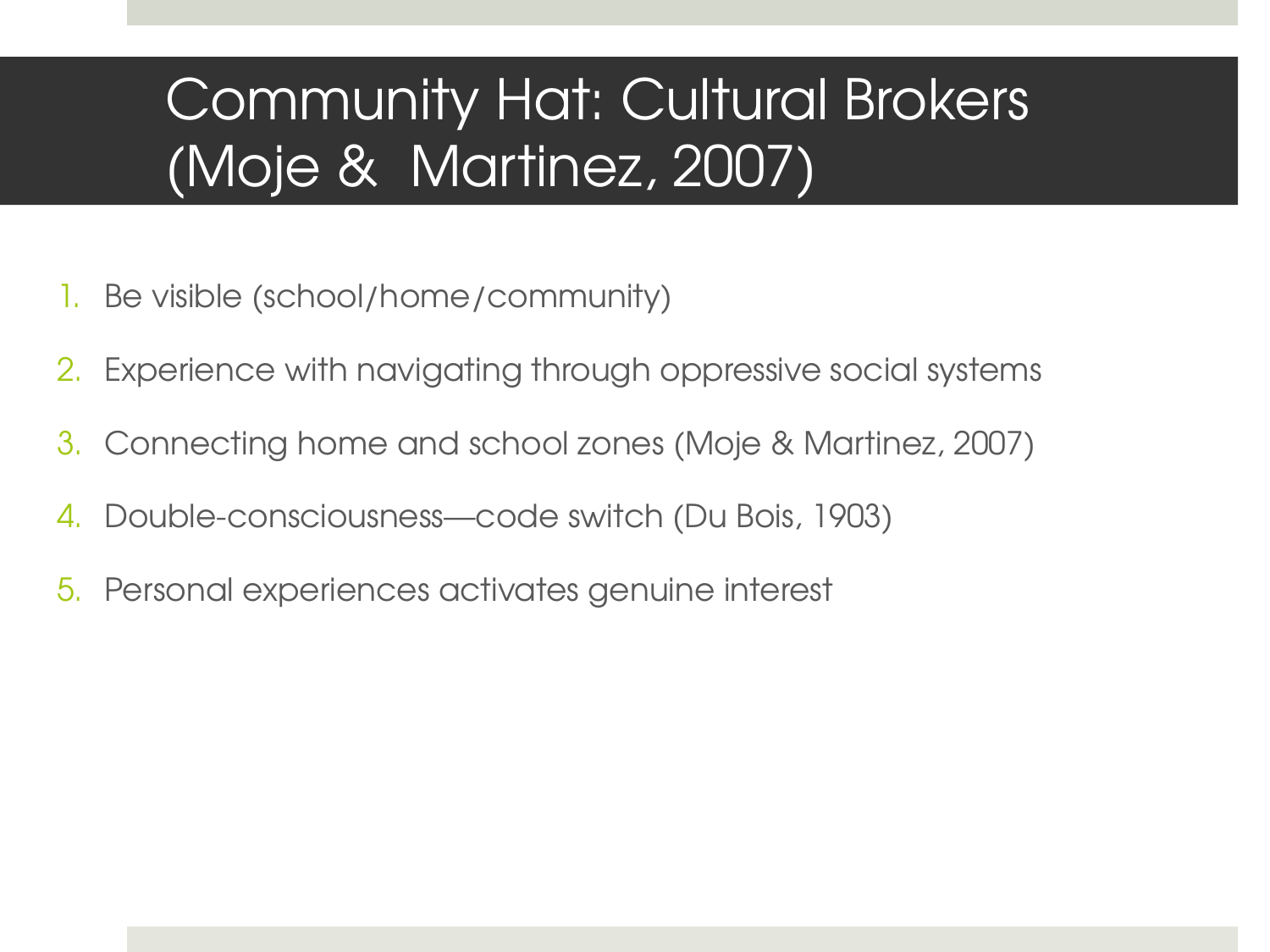

# Community Hat: Cultural Brokers (Moje &  Martinez, 2007)
Be visible (school/home/community)
Experience with navigating through oppressive social systems
Connecting home and school zones (Moje & Martinez, 2007)
Double-consciousness—code switch (Du Bois, 1903)
Personal experiences activates genuine interest